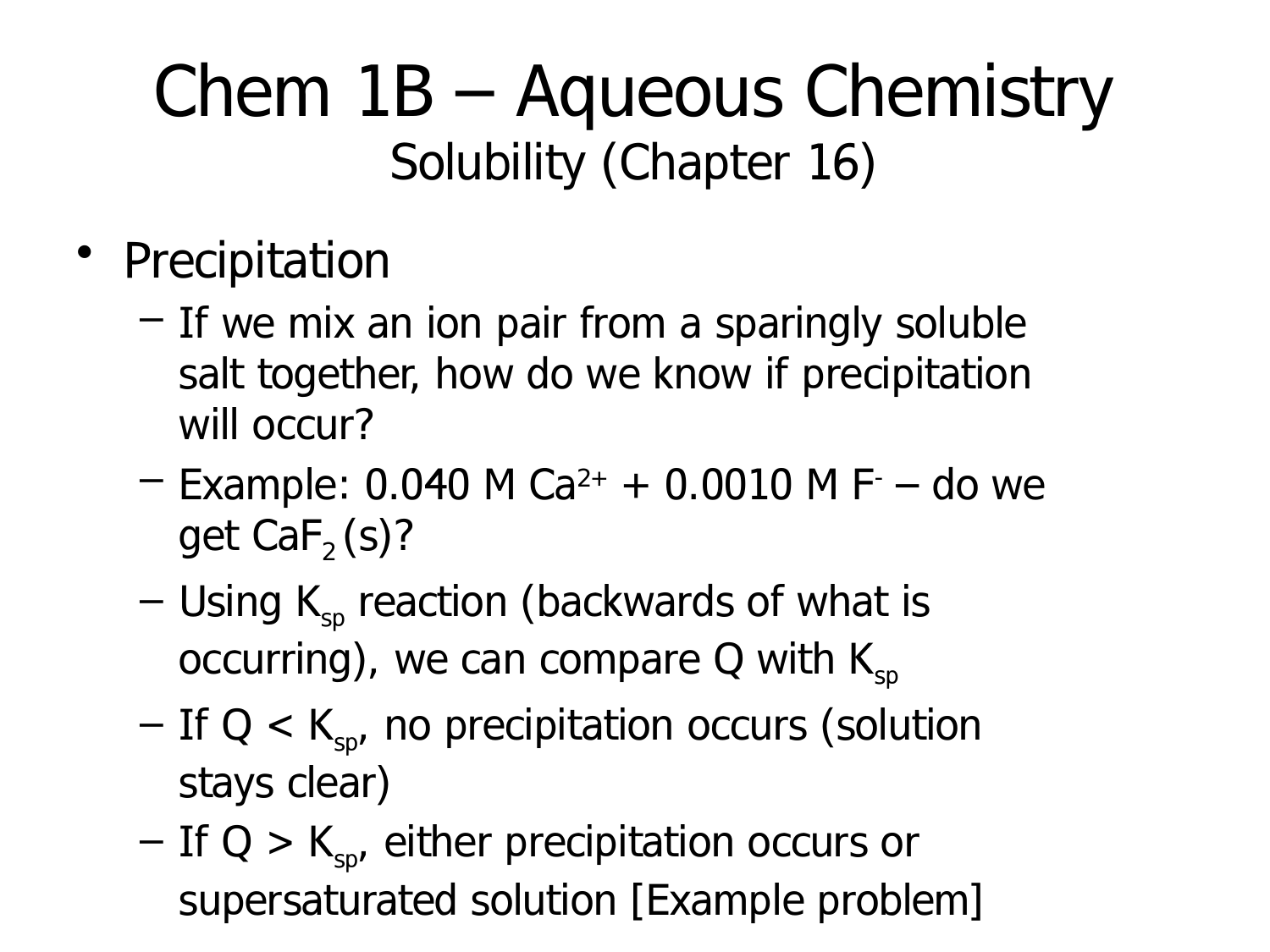

# Chem 1B – Aqueous Chemistry Solubility (Chapter 16)
Precipitation
If we mix an ion pair from a sparingly soluble salt together, how do we know if precipitation will occur?
Example: 0.040 M Ca2+ + 0.0010 M F- – do we get CaF2 (s)?
Using Ksp reaction (backwards of what is occurring), we can compare Q with Ksp
If Q < Ksp, no precipitation occurs (solution stays clear)
If Q > Ksp, either precipitation occurs or supersaturated solution [Example problem]